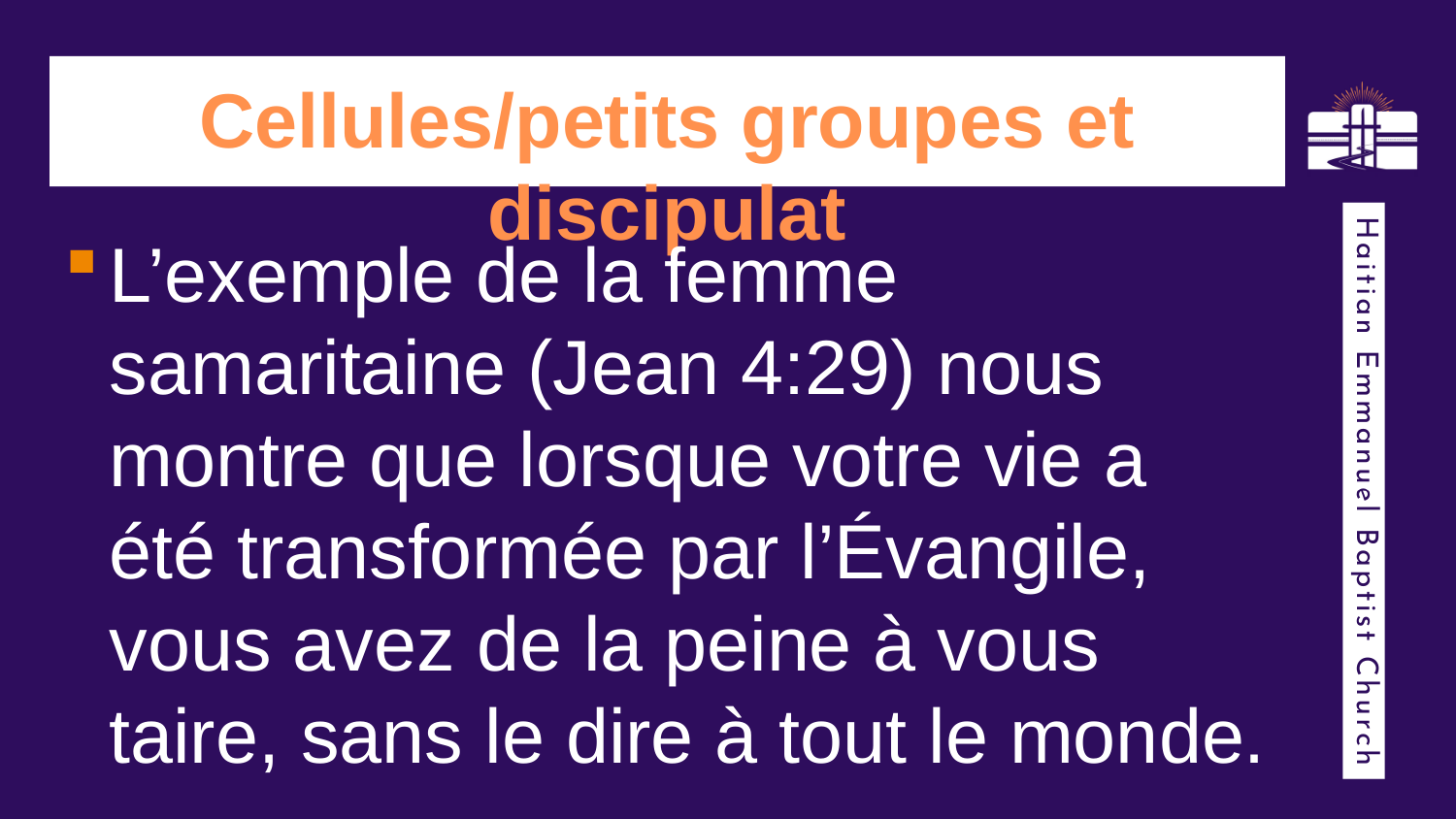

# Cellules/petits groupes et discipulat
L’exemple de la femme samaritaine (Jean 4:29) nous montre que lorsque votre vie a été transformée par l’Évangile, vous avez de la peine à vous taire, sans le dire à tout le monde.